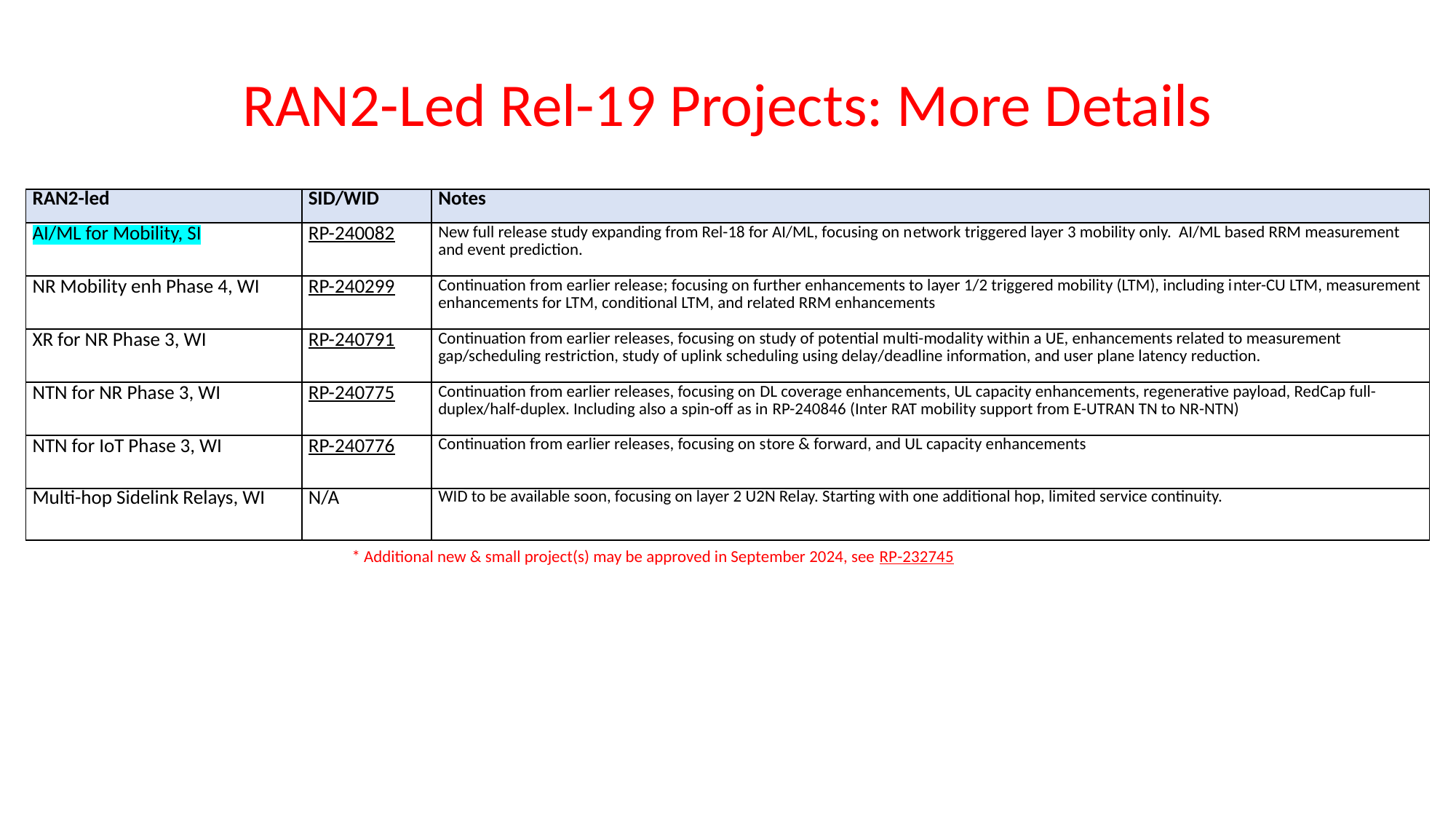

# RAN2-Led Rel-19 Projects: More Details
| RAN2-led | SID/WID | Notes |
| --- | --- | --- |
| AI/ML for Mobility, SI | RP-240082 | New full release study expanding from Rel-18 for AI/ML, focusing on network triggered layer 3 mobility only. AI/ML based RRM measurement and event prediction. |
| NR Mobility enh Phase 4, WI | RP-240299 | Continuation from earlier release; focusing on further enhancements to layer 1/2 triggered mobility (LTM), including inter-CU LTM, measurement enhancements for LTM, conditional LTM, and related RRM enhancements |
| XR for NR Phase 3, WI | RP-240791 | Continuation from earlier releases, focusing on study of potential multi-modality within a UE, enhancements related to measurement gap/scheduling restriction, study of uplink scheduling using delay/deadline information, and user plane latency reduction. |
| NTN for NR Phase 3, WI | RP-240775 | Continuation from earlier releases, focusing on DL coverage enhancements, UL capacity enhancements, regenerative payload, RedCap full-duplex/half-duplex. Including also a spin-off as in RP-240846 (Inter RAT mobility support from E-UTRAN TN to NR-NTN) |
| NTN for IoT Phase 3, WI | RP-240776 | Continuation from earlier releases, focusing on store & forward, and UL capacity enhancements |
| Multi-hop Sidelink Relays, WI | N/A | WID to be available soon, focusing on layer 2 U2N Relay. Starting with one additional hop, limited service continuity. |
* Additional new & small project(s) may be approved in September 2024, see RP-232745